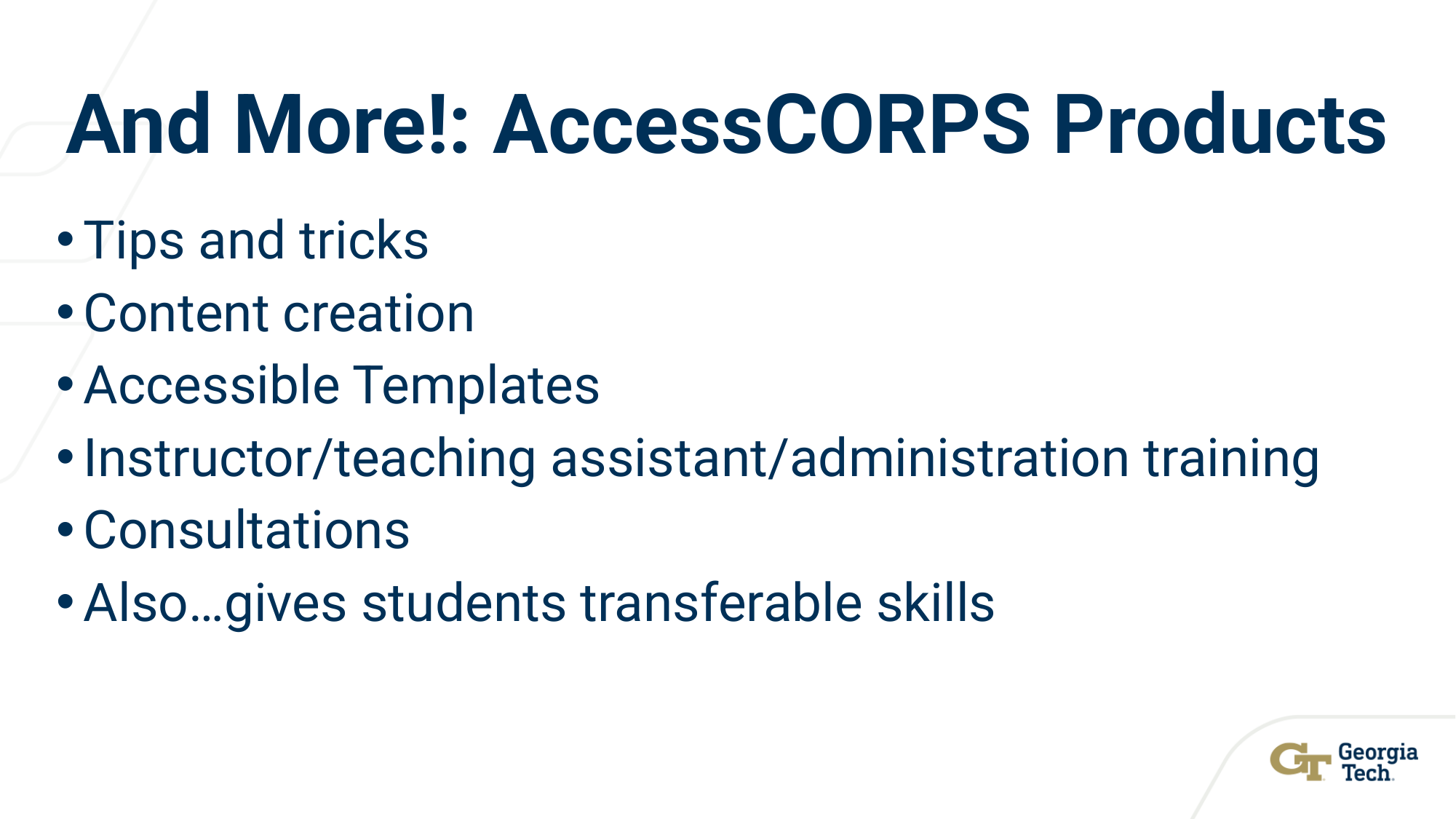

# And More!: AccessCORPS Products
Tips and tricks
Content creation
Accessible Templates
Instructor/teaching assistant/administration training
Consultations
Also…gives students transferable skills